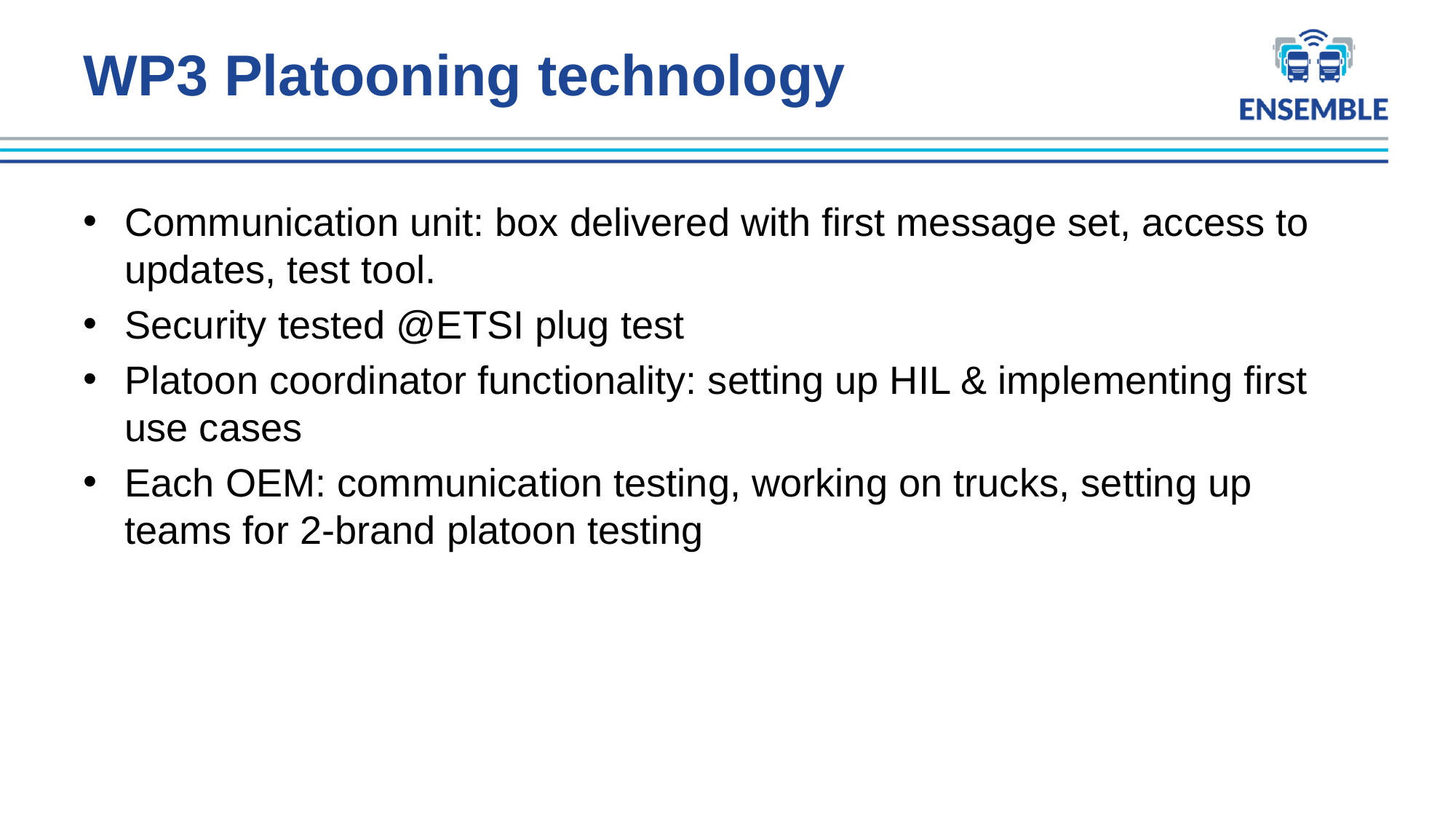

# WP3 Platooning technology
Communication unit: box delivered with first message set, access to updates, test tool.
Security tested @ETSI plug test
Platoon coordinator functionality: setting up HIL & implementing first use cases
Each OEM: communication testing, working on trucks, setting up teams for 2-brand platoon testing